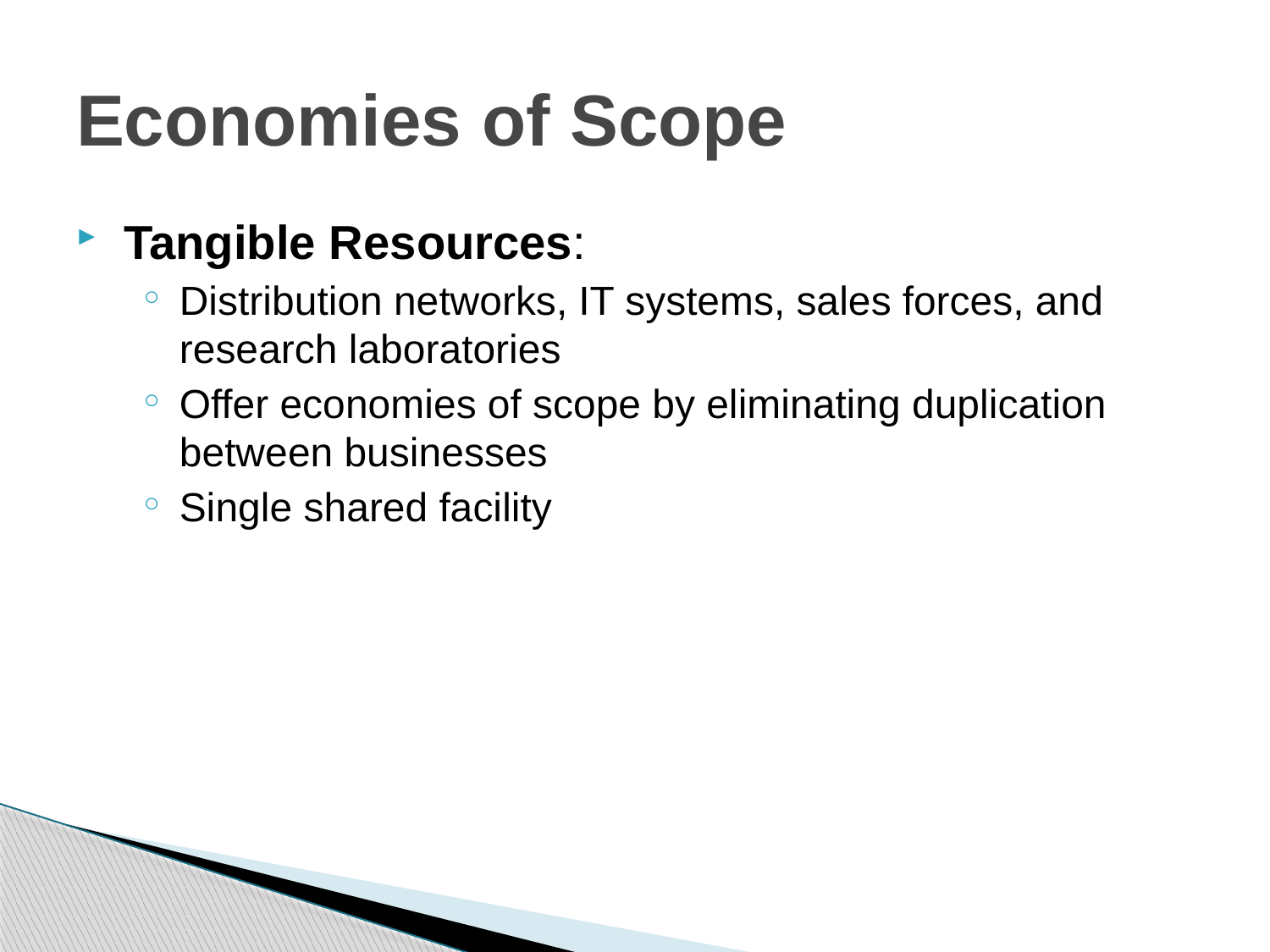

Economies of Scope
Tangible Resources:
Distribution networks, IT systems, sales forces, and research laboratories
Offer economies of scope by eliminating duplication between businesses
Single shared facility